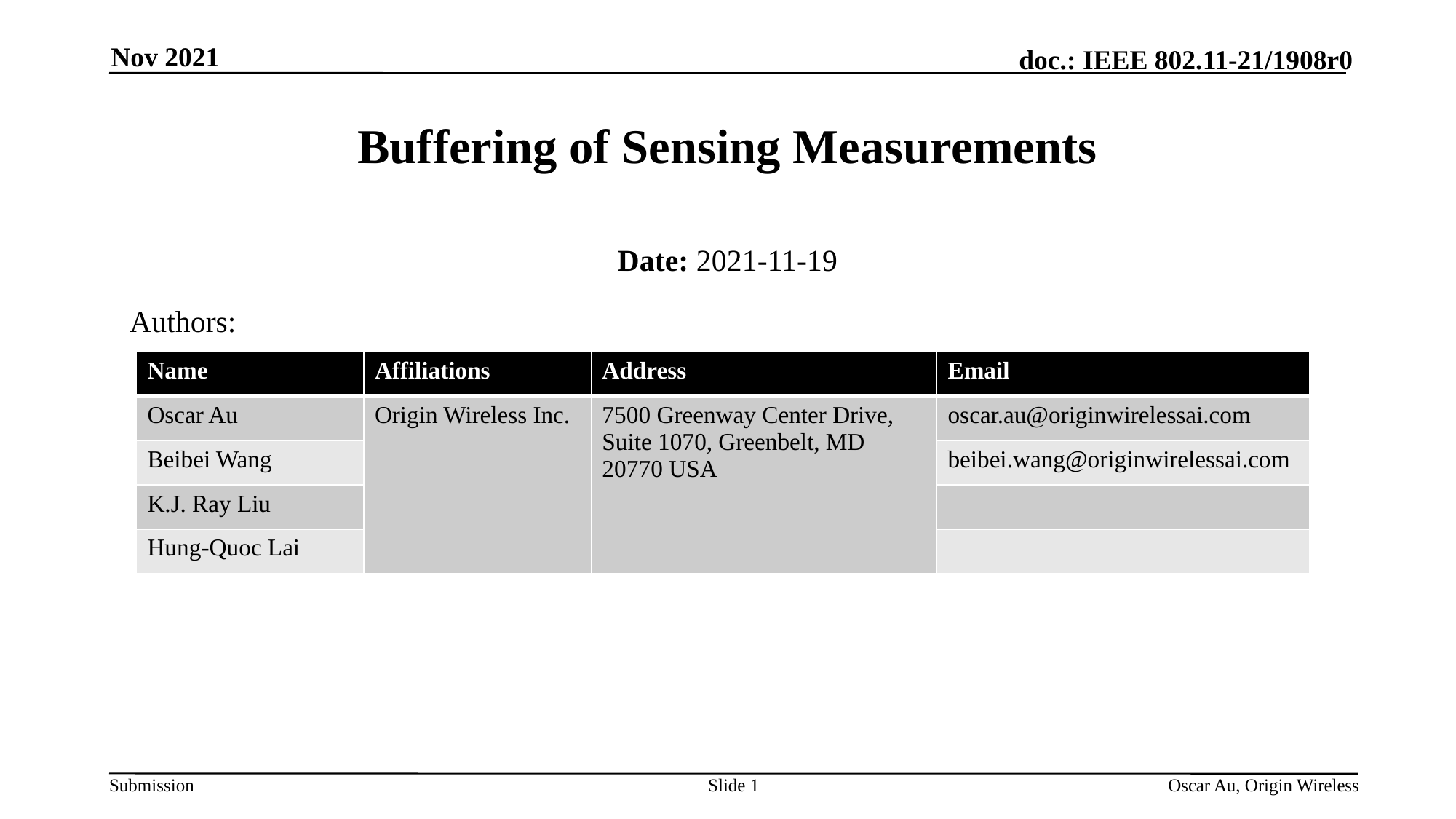

Nov 2021
# Buffering of Sensing Measurements
Date: 2021-11-19
Authors:
| Name | Affiliations | Address | Email |
| --- | --- | --- | --- |
| Oscar Au | Origin Wireless Inc. | 7500 Greenway Center Drive, Suite 1070, Greenbelt, MD 20770 USA | oscar.au@originwirelessai.com |
| Beibei Wang |  |  | beibei.wang@originwirelessai.com |
| K.J. Ray Liu |  |  |  |
| Hung-Quoc Lai |  |  |  |
–
Slide 1
Oscar Au, Origin Wireless